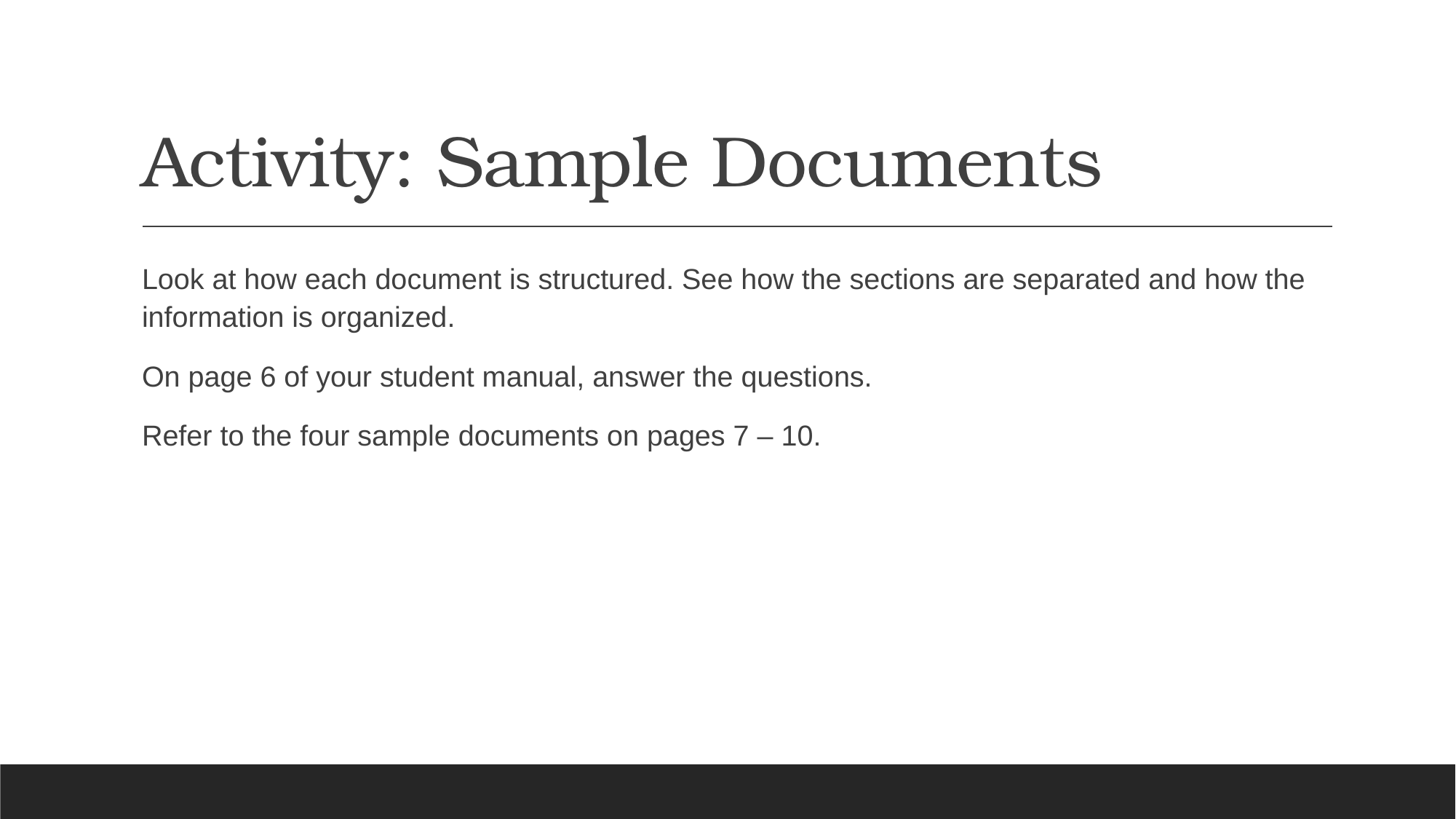

# Activity: Sample Documents
Look at how each document is structured. See how the sections are separated and how the information is organized.
On page 6 of your student manual, answer the questions.
Refer to the four sample documents on pages 7 – 10.